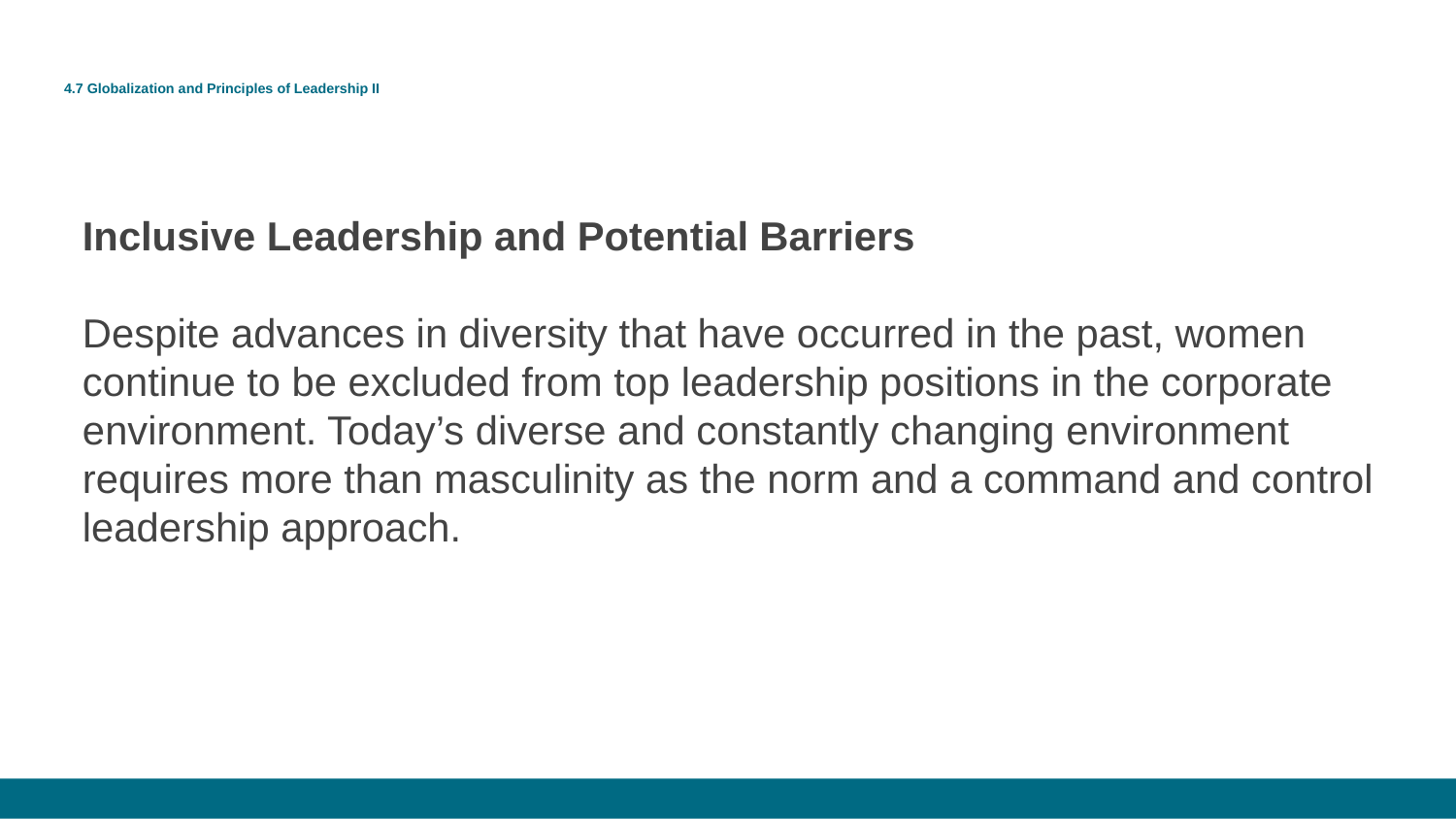

# 4.7 Globalization and Principles of Leadership II
Inclusive Leadership and Potential Barriers

Despite advances in diversity that have occurred in the past, women continue to be excluded from top leadership positions in the corporate environment. Today’s diverse and constantly changing environment requires more than masculinity as the norm and a command and control leadership approach.